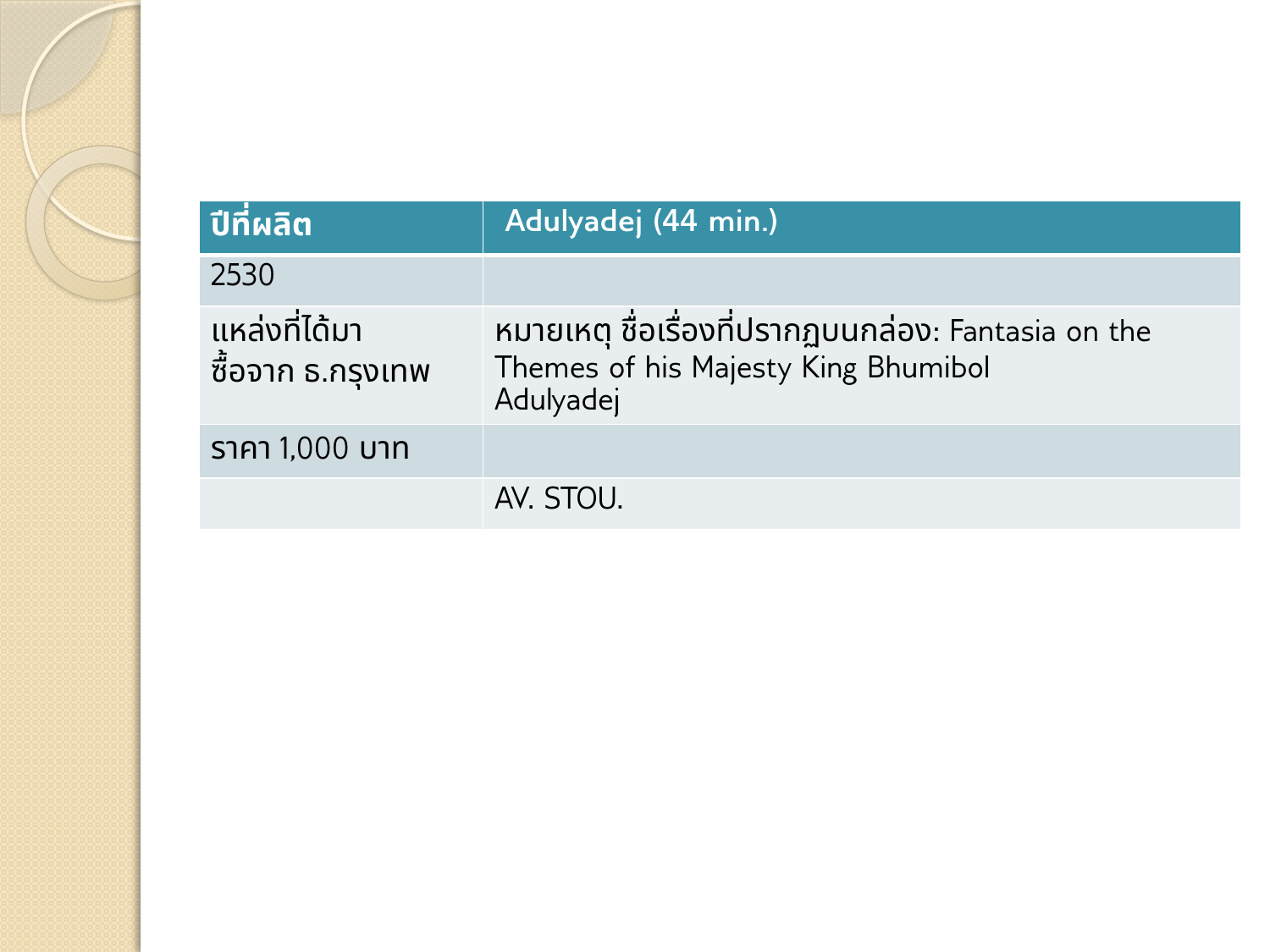

| ปีที่ผลิต | Adulyadej (44 min.) |
| --- | --- |
| 2530 |  |
| แหล่งที่ได้มา ซื้อจาก ธ.กรุงเทพ | หมายเหตุ ชื่อเรื่องที่ปรากฏบนกล่อง: Fantasia on the Themes of his Majesty King Bhumibol Adulyadej |
| ราคา 1,000 บาท |  |
|  | AV. STOU. |